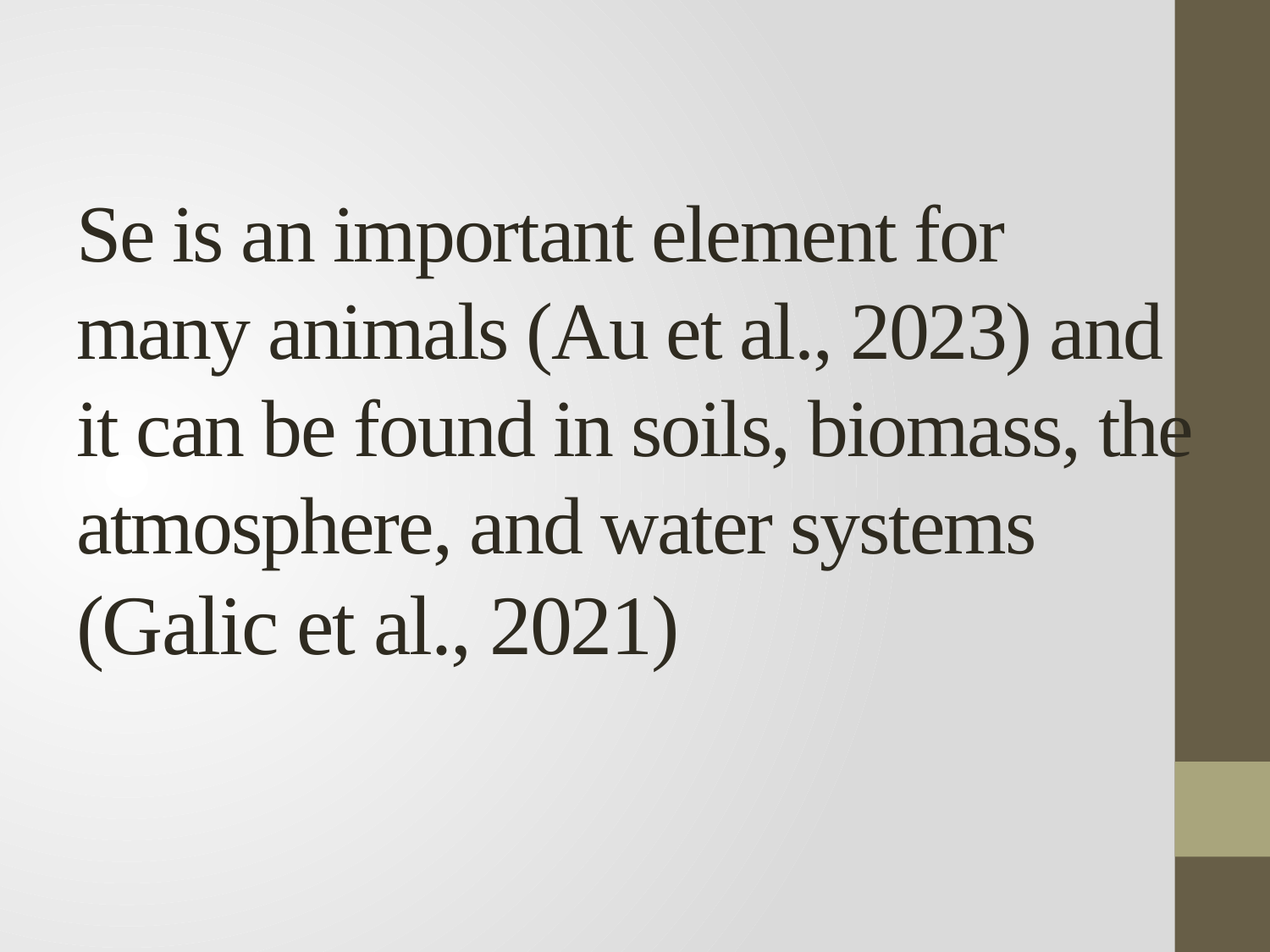

# Se is an important element for many animals (Au et al., 2023) and it can be found in soils, biomass, the atmosphere, and water systems (Galic et al., 2021)